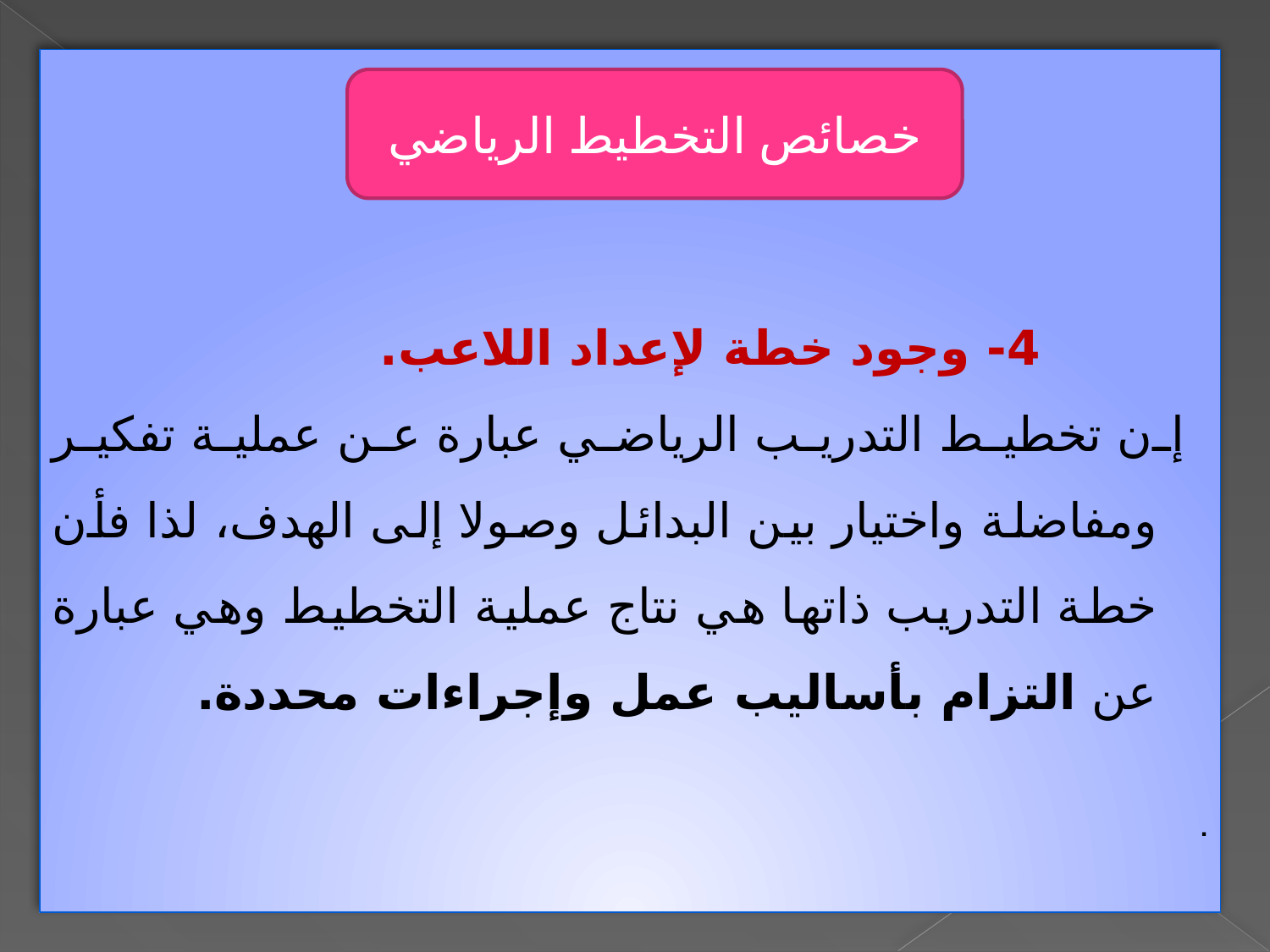

4- وجود خطة لإعداد اللاعب.
 إن تخطيط التدريب الرياضي عبارة عن عملية تفكير ومفاضلة واختيار بين البدائل وصولا إلى الهدف، لذا فأن خطة التدريب ذاتها هي نتاج عملية التخطيط وهي عبارة عن التزام بأساليب عمل وإجراءات محددة.

.
خصائص التخطيط الرياضي